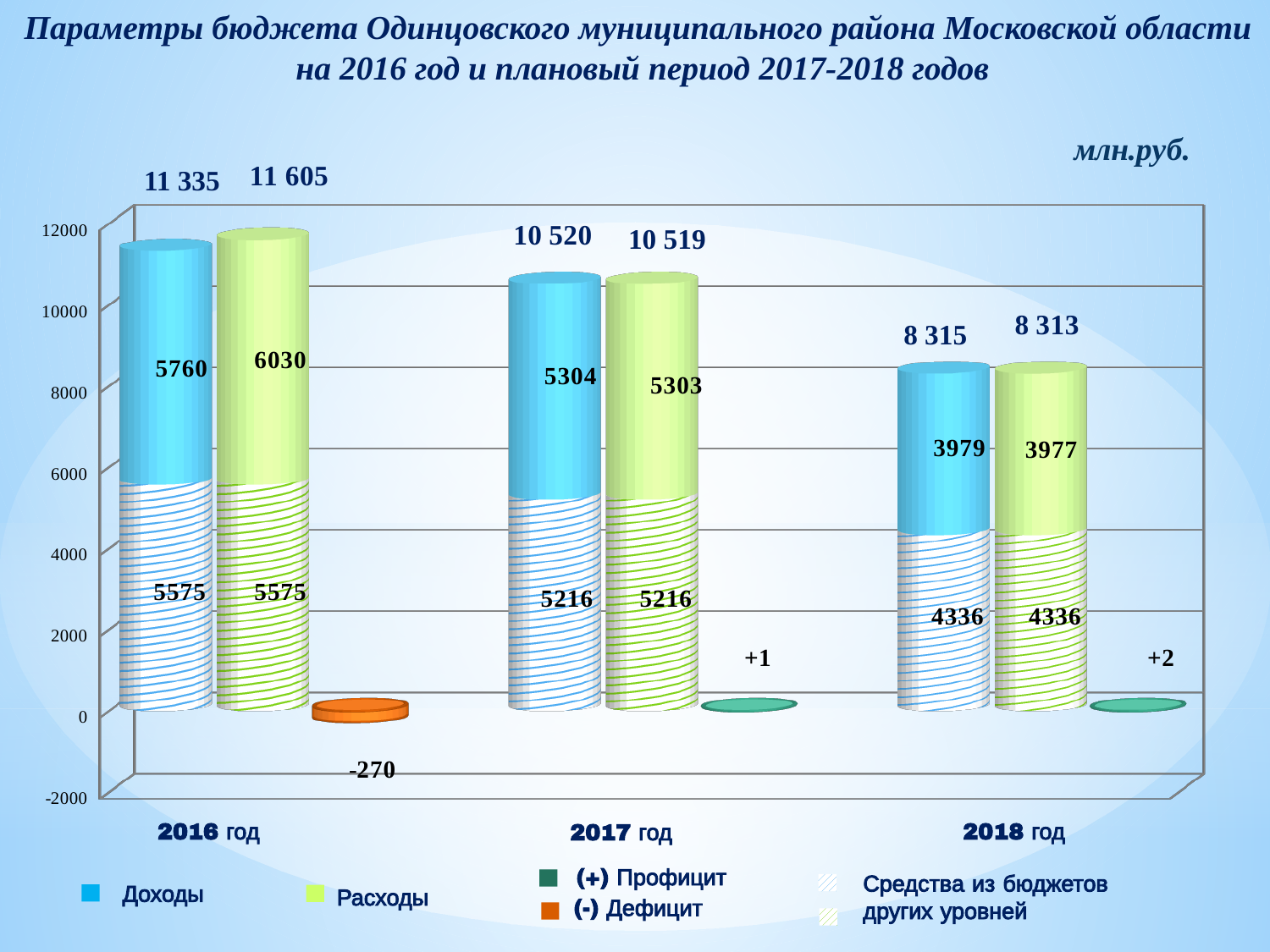

Параметры бюджета Одинцовского муниципального района Московской области
на 2016 год и плановый период 2017-2018 годов

[unsupported chart]

11 335
10 519
8 315
2016 год
2018 год
2017 год
(+) Профицит
Средства из бюджетов других уровней
Доходы

Расходы

(-) Дефицит